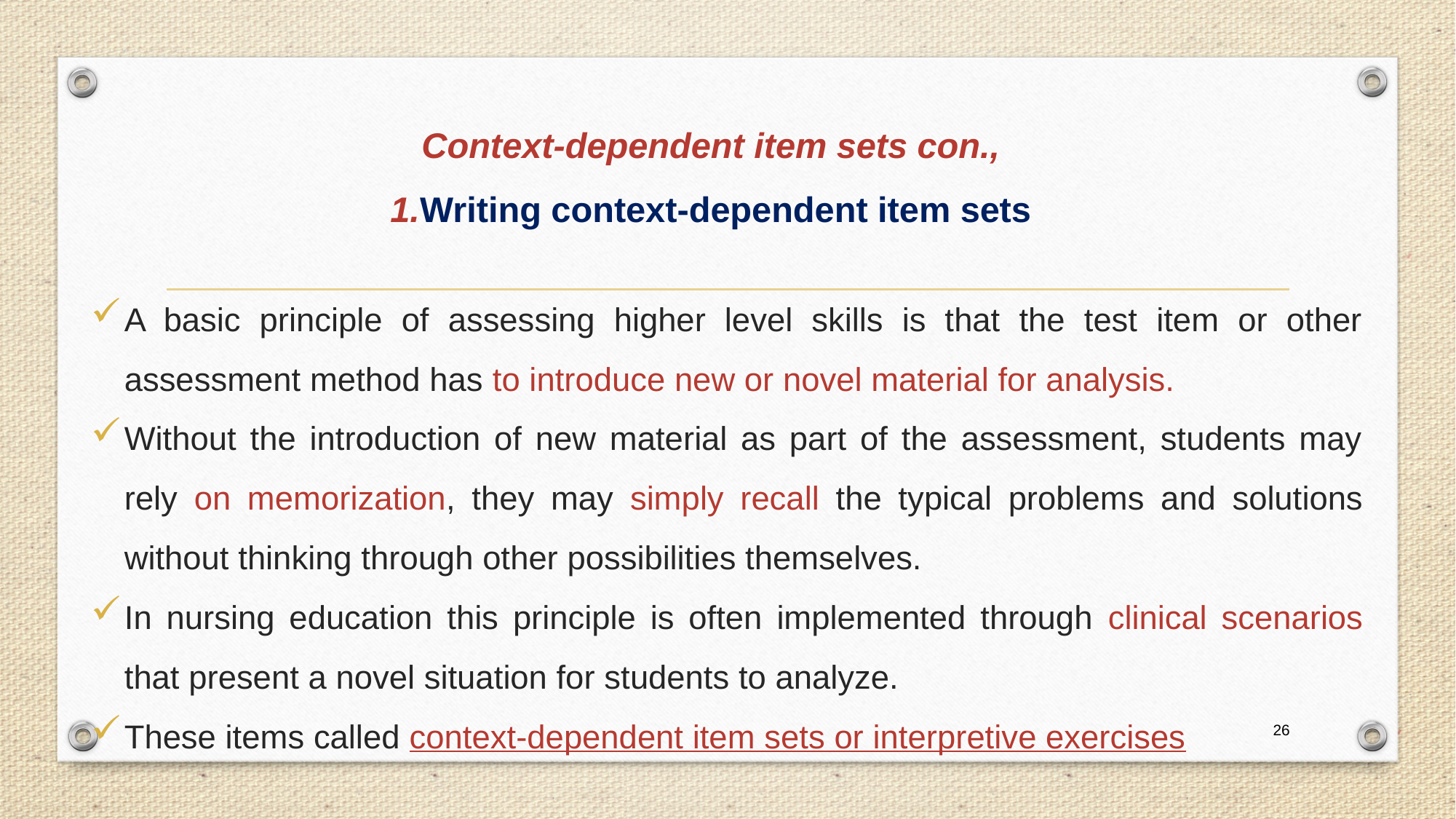

# Context-dependent item sets con., 1.Writing context-dependent item sets
A basic principle of assessing higher level skills is that the test item or other assessment method has to introduce new or novel material for analysis.
Without the introduction of new material as part of the assessment, students may rely on memorization, they may simply recall the typical problems and solutions without thinking through other possibilities themselves.
In nursing education this principle is often implemented through clinical scenarios that present a novel situation for students to analyze.
These items called context-dependent item sets or interpretive exercises
26